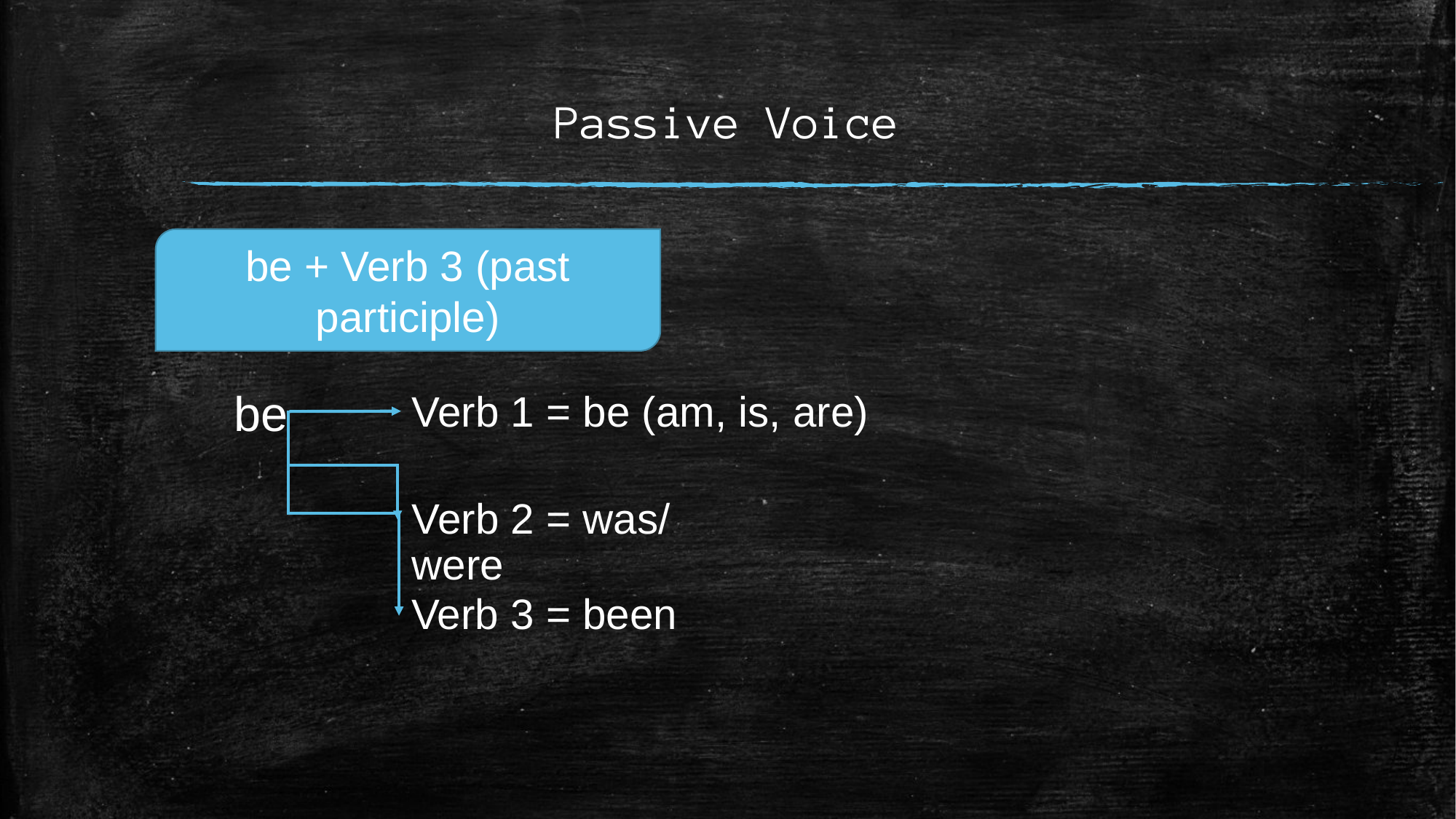

# Passive Voice
be + Verb 3 (past participle)
be
Verb 1 = be (am, is, are)
Verb 2 = was/ were
Verb 3 = been